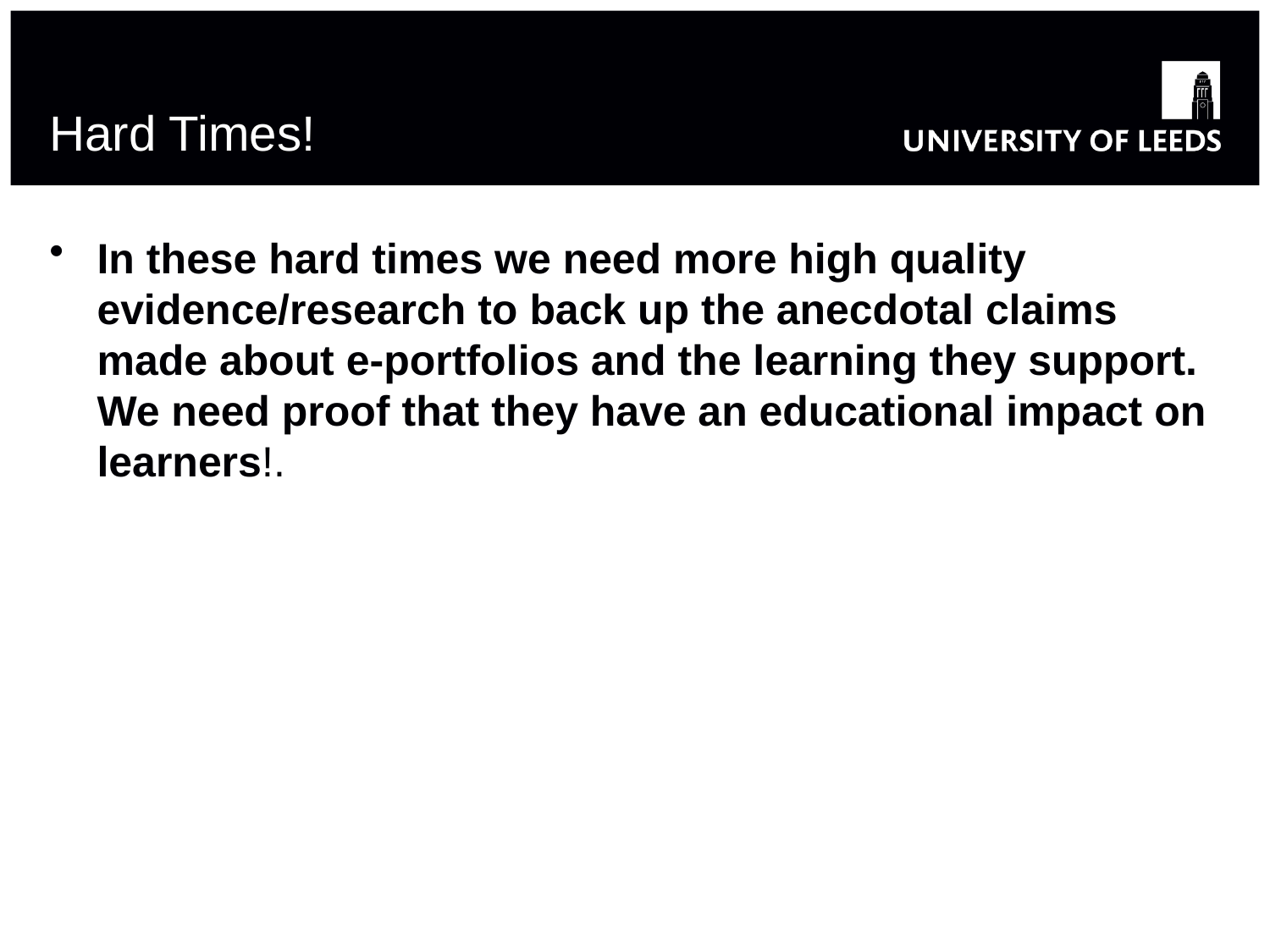

# Hard Times!
In these hard times we need more high quality evidence/research to back up the anecdotal claims made about e-portfolios and the learning they support.  We need proof that they have an educational impact on learners!.